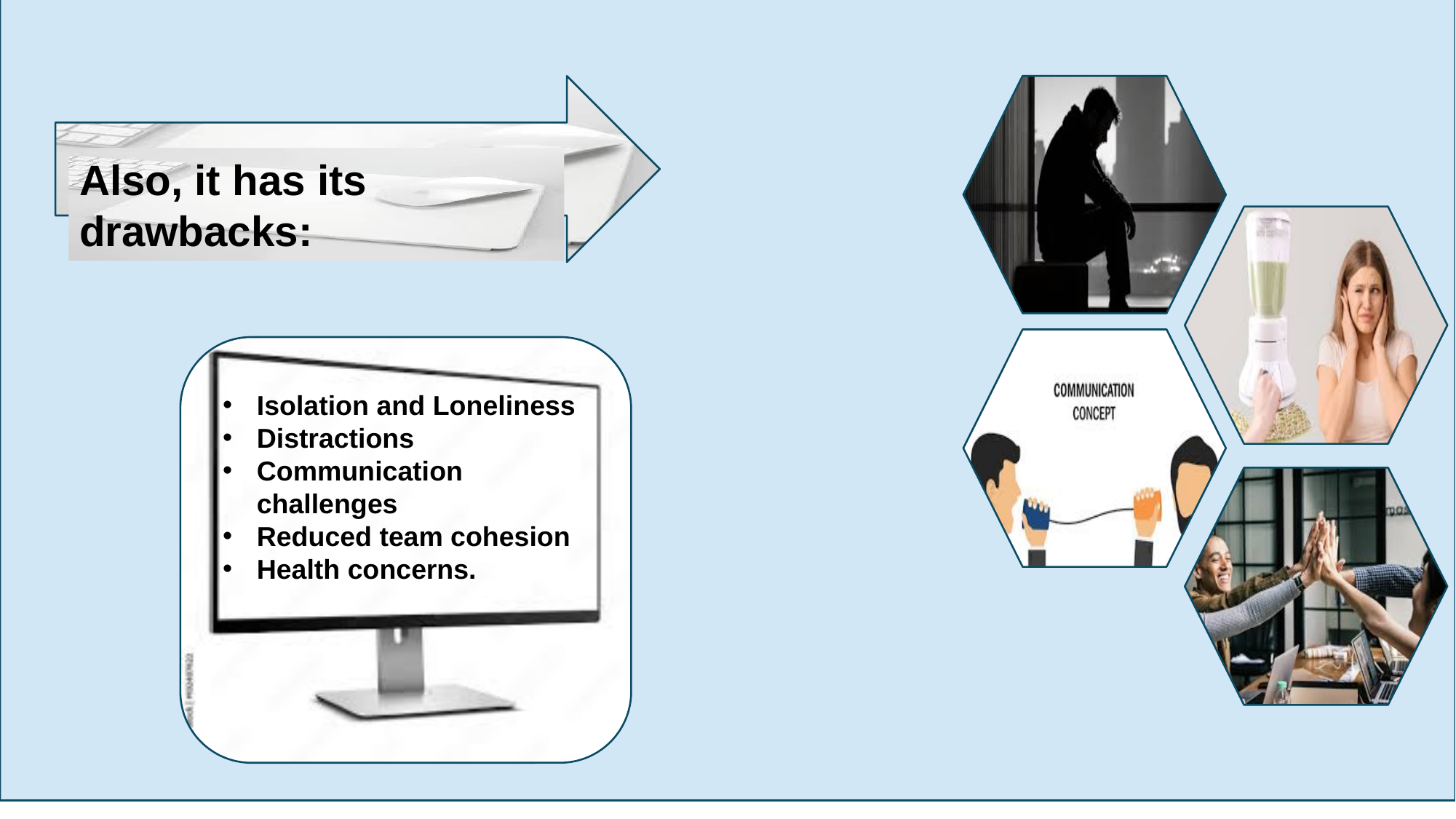

Also, it has its drawbacks:

Isolation and Loneliness
Distractions
Communication challenges
Reduced team cohesion
Health concerns.